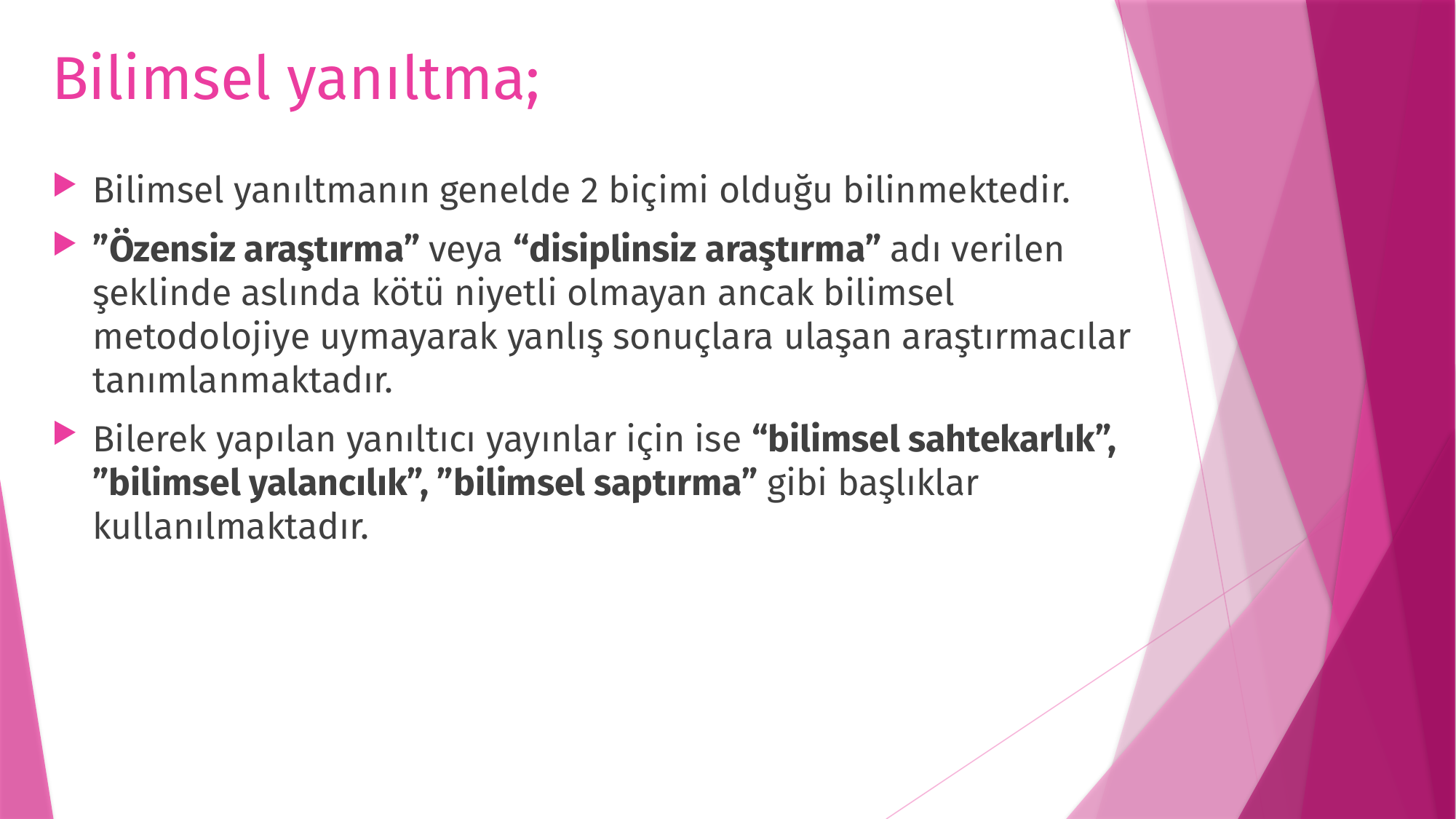

# Bilimsel yanıltma;
Bilimsel yanıltmanın genelde 2 biçimi olduğu bilinmektedir.
”Özensiz araştırma” veya “disiplinsiz araştırma” adı verilen şeklinde aslında kötü niyetli olmayan ancak bilimsel metodolojiye uymayarak yanlış sonuçlara ulaşan araştırmacılar tanımlanmaktadır.
Bilerek yapılan yanıltıcı yayınlar için ise “bilimsel sahtekarlık”, ”bilimsel yalancılık”, ”bilimsel saptırma” gibi başlıklar kullanılmaktadır.